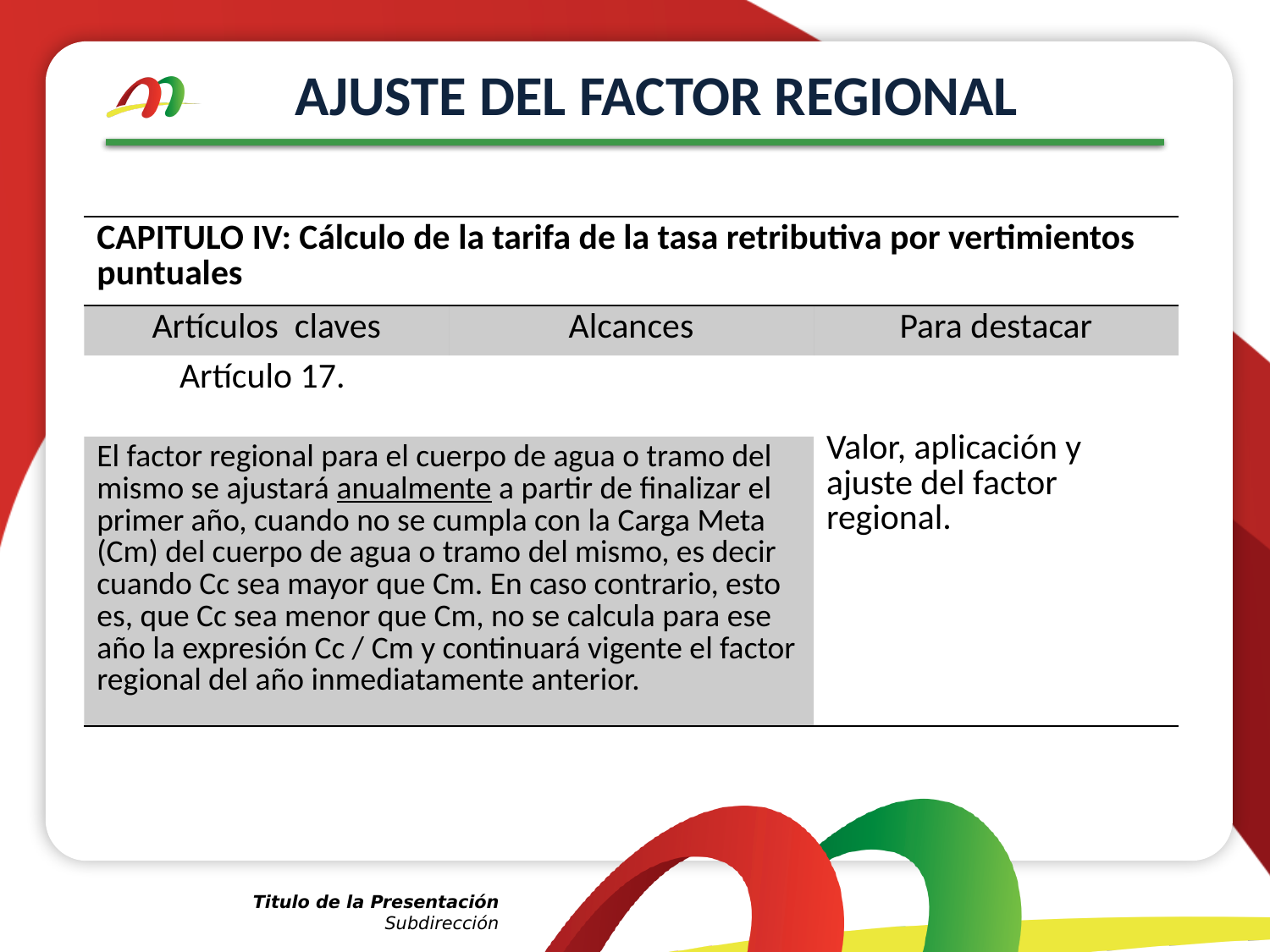

# AJUSTE DEL FACTOR REGIONAL
| CAPITULO IV: Cálculo de la tarifa de la tasa retributiva por vertimientos puntuales |  |  |
| --- | --- | --- |
| Artículos claves | Alcances | Para destacar |
| Artículo 17. |  | Valor, aplicación y ajuste del factor regional. |
| El factor regional para el cuerpo de agua o tramo del mismo se ajustará anualmente a partir de finalizar el primer año, cuando no se cumpla con la Carga Meta (Cm) del cuerpo de agua o tramo del mismo, es decir cuando Cc sea mayor que Cm. En caso contrario, esto es, que Cc sea menor que Cm, no se calcula para ese año la expresión Cc / Cm y continuará vigente el factor regional del año inmediatamente anterior. |  |  |